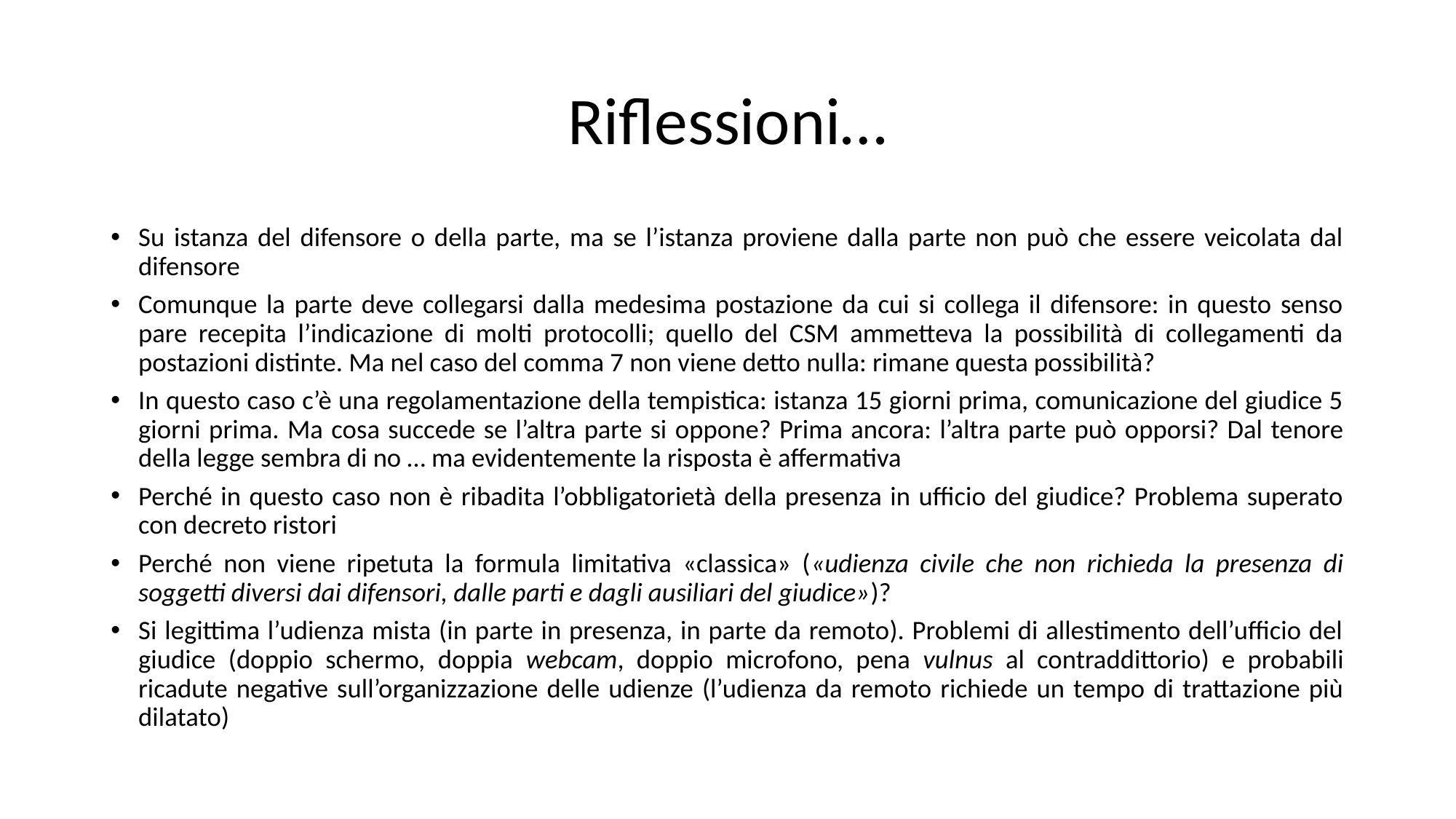

# Riflessioni…
Su istanza del difensore o della parte, ma se l’istanza proviene dalla parte non può che essere veicolata dal difensore
Comunque la parte deve collegarsi dalla medesima postazione da cui si collega il difensore: in questo senso pare recepita l’indicazione di molti protocolli; quello del CSM ammetteva la possibilità di collegamenti da postazioni distinte. Ma nel caso del comma 7 non viene detto nulla: rimane questa possibilità?
In questo caso c’è una regolamentazione della tempistica: istanza 15 giorni prima, comunicazione del giudice 5 giorni prima. Ma cosa succede se l’altra parte si oppone? Prima ancora: l’altra parte può opporsi? Dal tenore della legge sembra di no … ma evidentemente la risposta è affermativa
Perché in questo caso non è ribadita l’obbligatorietà della presenza in ufficio del giudice? Problema superato con decreto ristori
Perché non viene ripetuta la formula limitativa «classica» («udienza civile che non richieda la presenza di soggetti diversi dai difensori, dalle parti e dagli ausiliari del giudice»)?
Si legittima l’udienza mista (in parte in presenza, in parte da remoto). Problemi di allestimento dell’ufficio del giudice (doppio schermo, doppia webcam, doppio microfono, pena vulnus al contraddittorio) e probabili ricadute negative sull’organizzazione delle udienze (l’udienza da remoto richiede un tempo di trattazione più dilatato)